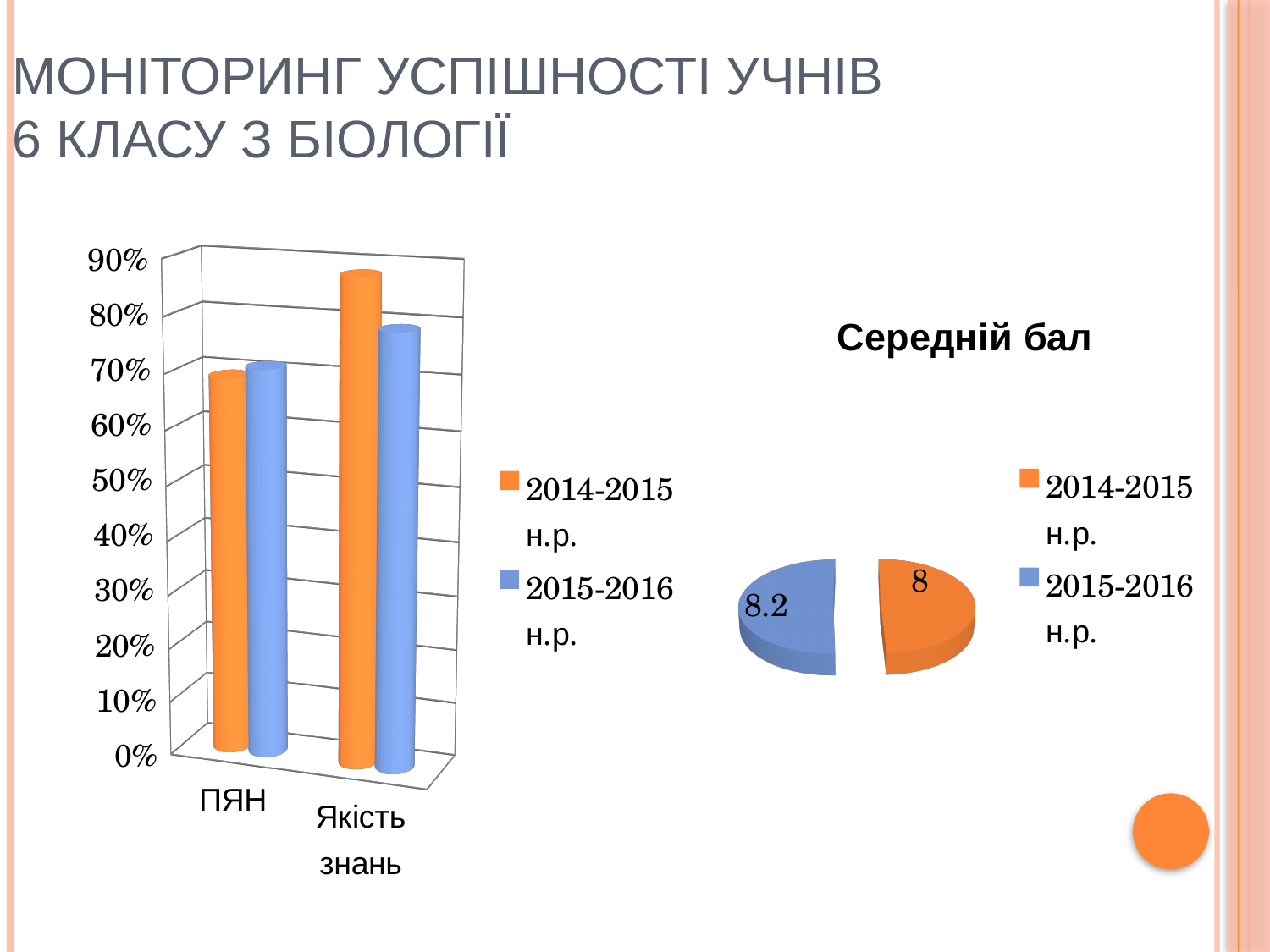

# Моніторинг успішності учнів 6 класу з біології

[unsupported chart]

[unsupported chart]